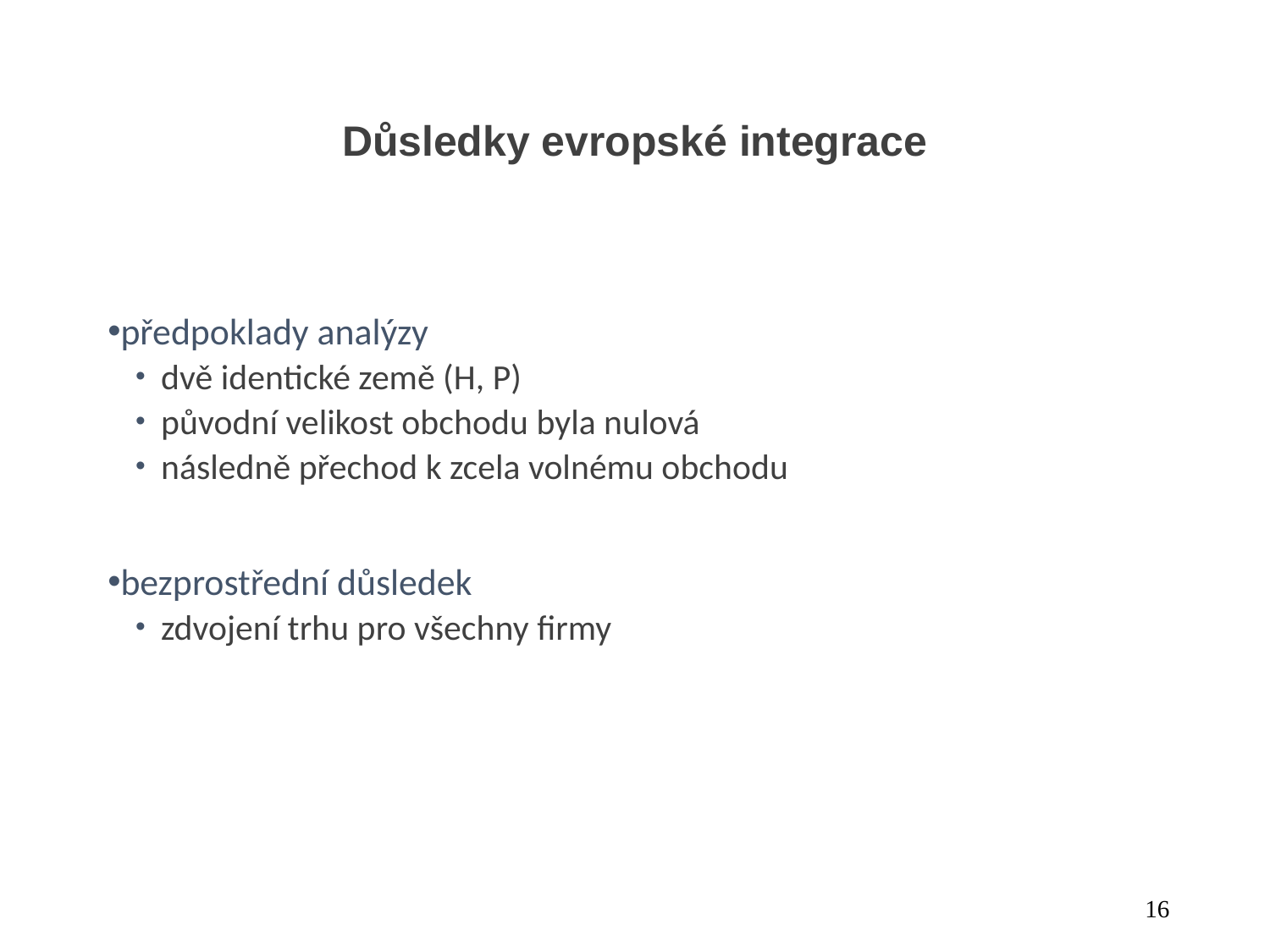

# Důsledky evropské integrace
předpoklady analýzy
dvě identické země (H, P)
původní velikost obchodu byla nulová
následně přechod k zcela volnému obchodu

bezprostřední důsledek
zdvojení trhu pro všechny firmy
16